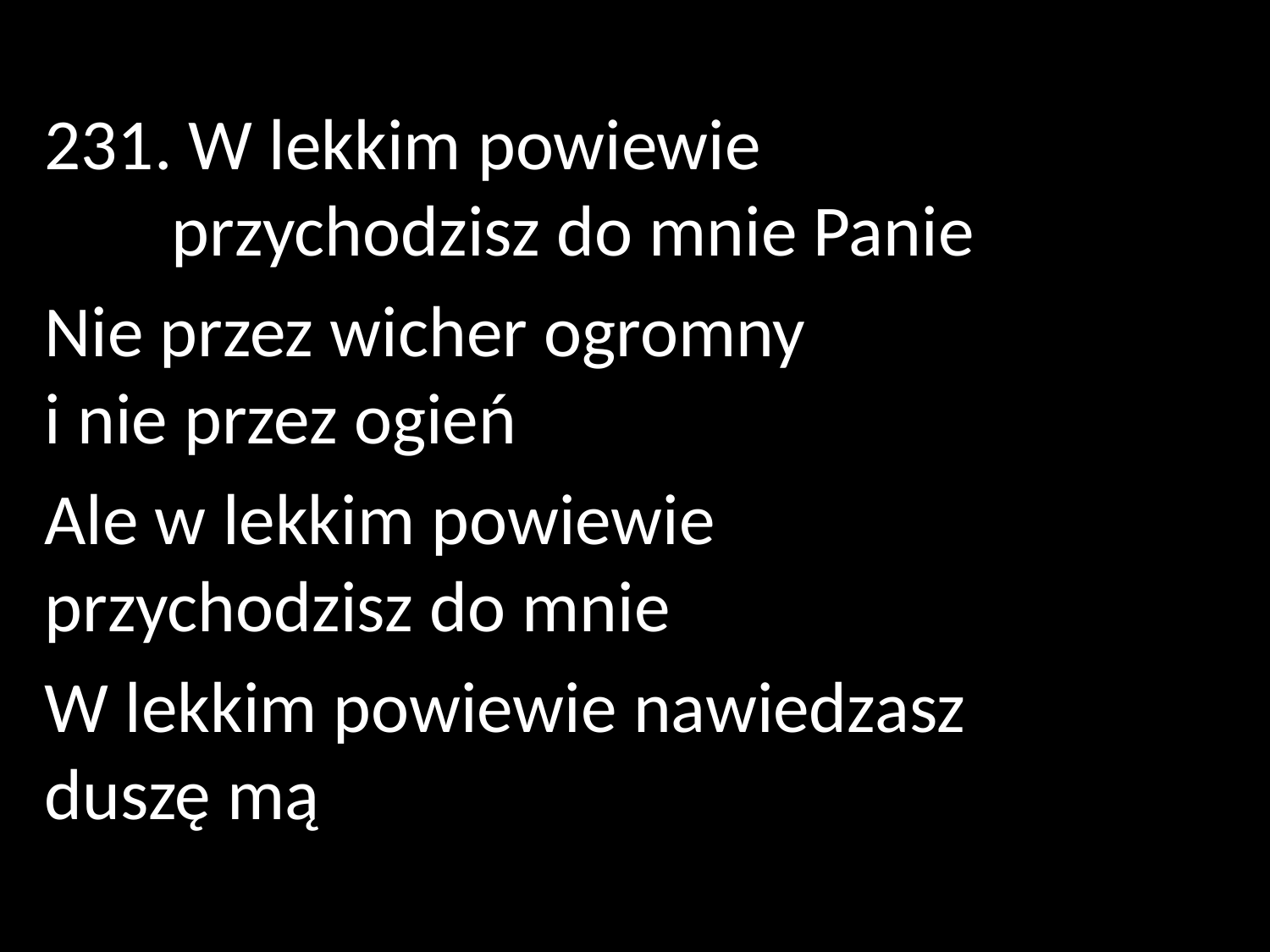

231. W lekkim powiewie
	przychodzisz do mnie Panie
Nie przez wicher ogromny
i nie przez ogień
Ale w lekkim powiewie
przychodzisz do mnie
W lekkim powiewie nawiedzasz
duszę mą